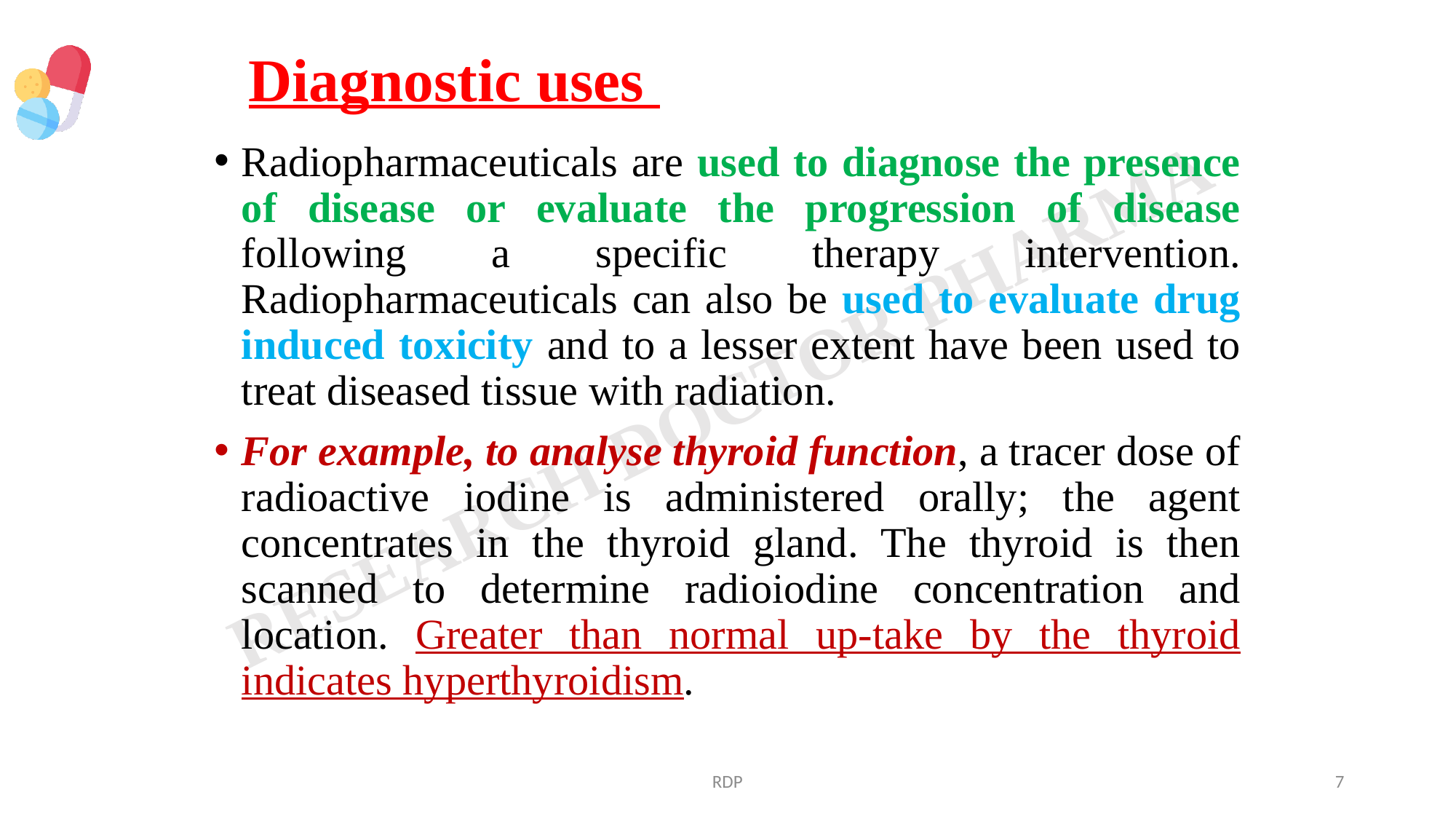

# Diagnostic uses
Radiopharmaceuticals are used to diagnose the presence of disease or evaluate the progression of disease following a specific therapy intervention. Radiopharmaceuticals can also be used to evaluate drug induced toxicity and to a lesser extent have been used to treat diseased tissue with radiation.
For example, to analyse thyroid function, a tracer dose of radioactive iodine is administered orally; the agent concentrates in the thyroid gland. The thyroid is then scanned to determine radioiodine concentration and location. Greater than normal up-take by the thyroid indicates hyperthyroidism.
RDP
7